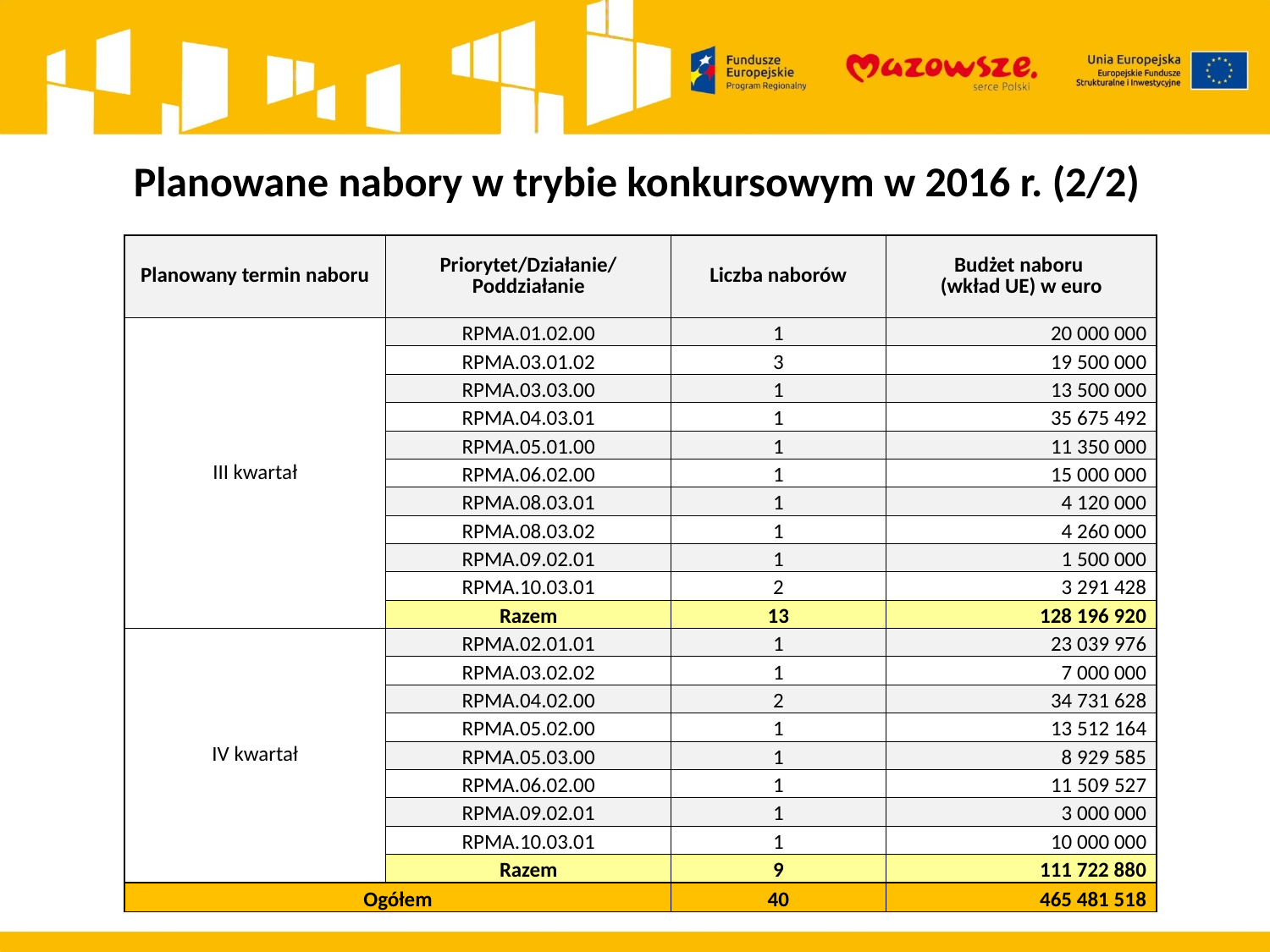

# Planowane nabory w trybie konkursowym w 2016 r. (2/2)
| Planowany termin naboru | Priorytet/Działanie/ Poddziałanie | Liczba naborów | Budżet naboru (wkład UE) w euro |
| --- | --- | --- | --- |
| III kwartał | RPMA.01.02.00 | 1 | 20 000 000 |
|  | RPMA.03.01.02 | 3 | 19 500 000 |
|  | RPMA.03.03.00 | 1 | 13 500 000 |
|  | RPMA.04.03.01 | 1 | 35 675 492 |
|  | RPMA.05.01.00 | 1 | 11 350 000 |
|  | RPMA.06.02.00 | 1 | 15 000 000 |
|  | RPMA.08.03.01 | 1 | 4 120 000 |
|  | RPMA.08.03.02 | 1 | 4 260 000 |
|  | RPMA.09.02.01 | 1 | 1 500 000 |
|  | RPMA.10.03.01 | 2 | 3 291 428 |
|  | Razem | 13 | 128 196 920 |
| IV kwartał | RPMA.02.01.01 | 1 | 23 039 976 |
|  | RPMA.03.02.02 | 1 | 7 000 000 |
|  | RPMA.04.02.00 | 2 | 34 731 628 |
|  | RPMA.05.02.00 | 1 | 13 512 164 |
|  | RPMA.05.03.00 | 1 | 8 929 585 |
|  | RPMA.06.02.00 | 1 | 11 509 527 |
|  | RPMA.09.02.01 | 1 | 3 000 000 |
|  | RPMA.10.03.01 | 1 | 10 000 000 |
|  | Razem | 9 | 111 722 880 |
| Ogółem |  | 40 | 465 481 518 |